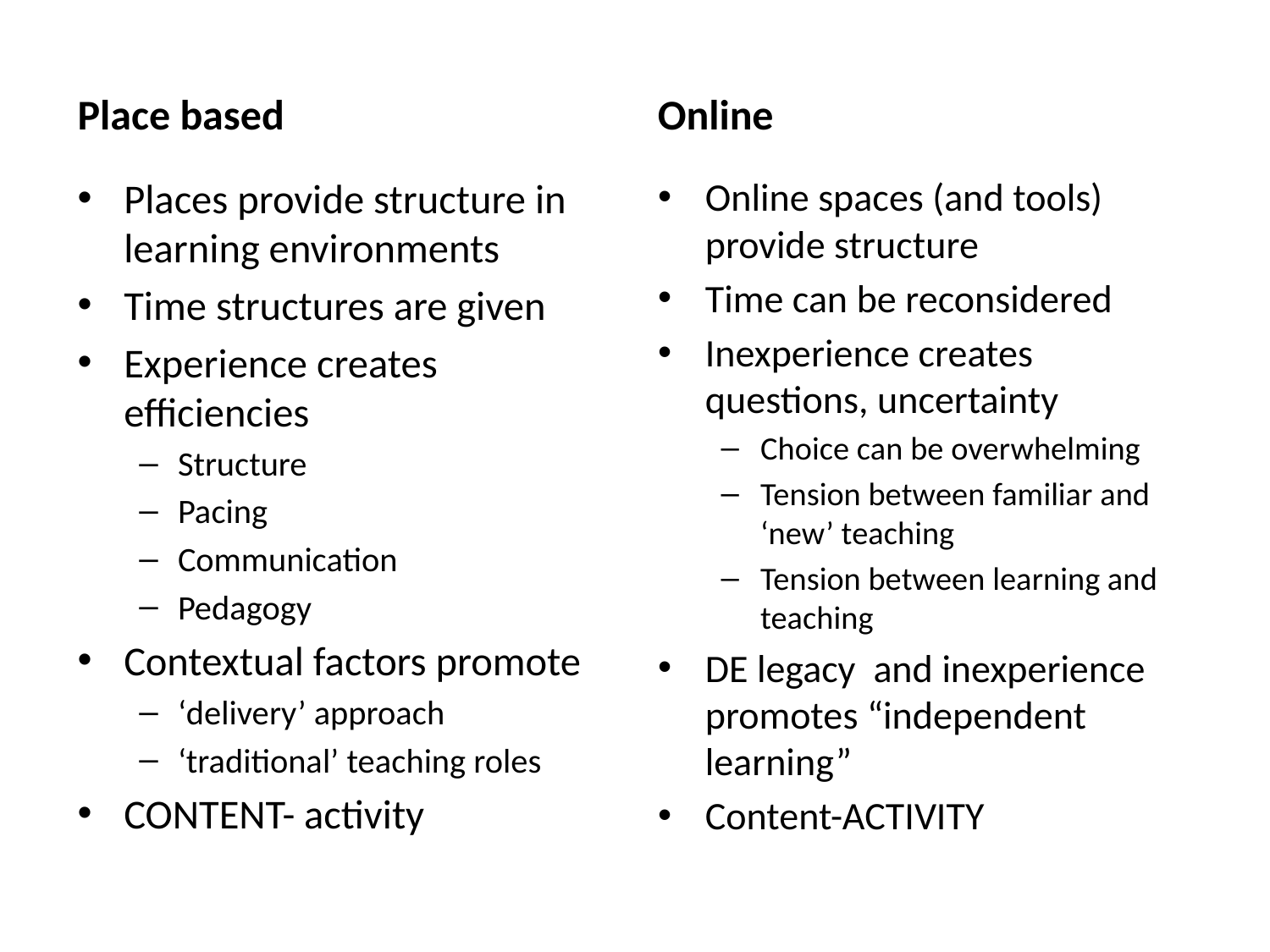

Place based
Online
Places provide structure in learning environments
Time structures are given
Experience creates efficiencies
Structure
Pacing
Communication
Pedagogy
Contextual factors promote
‘delivery’ approach
‘traditional’ teaching roles
CONTENT- activity

Online spaces (and tools) provide structure
Time can be reconsidered
Inexperience creates questions, uncertainty
Choice can be overwhelming
Tension between familiar and ‘new’ teaching
Tension between learning and teaching
DE legacy  and inexperience promotes “independent learning”
Content-ACTIVITY